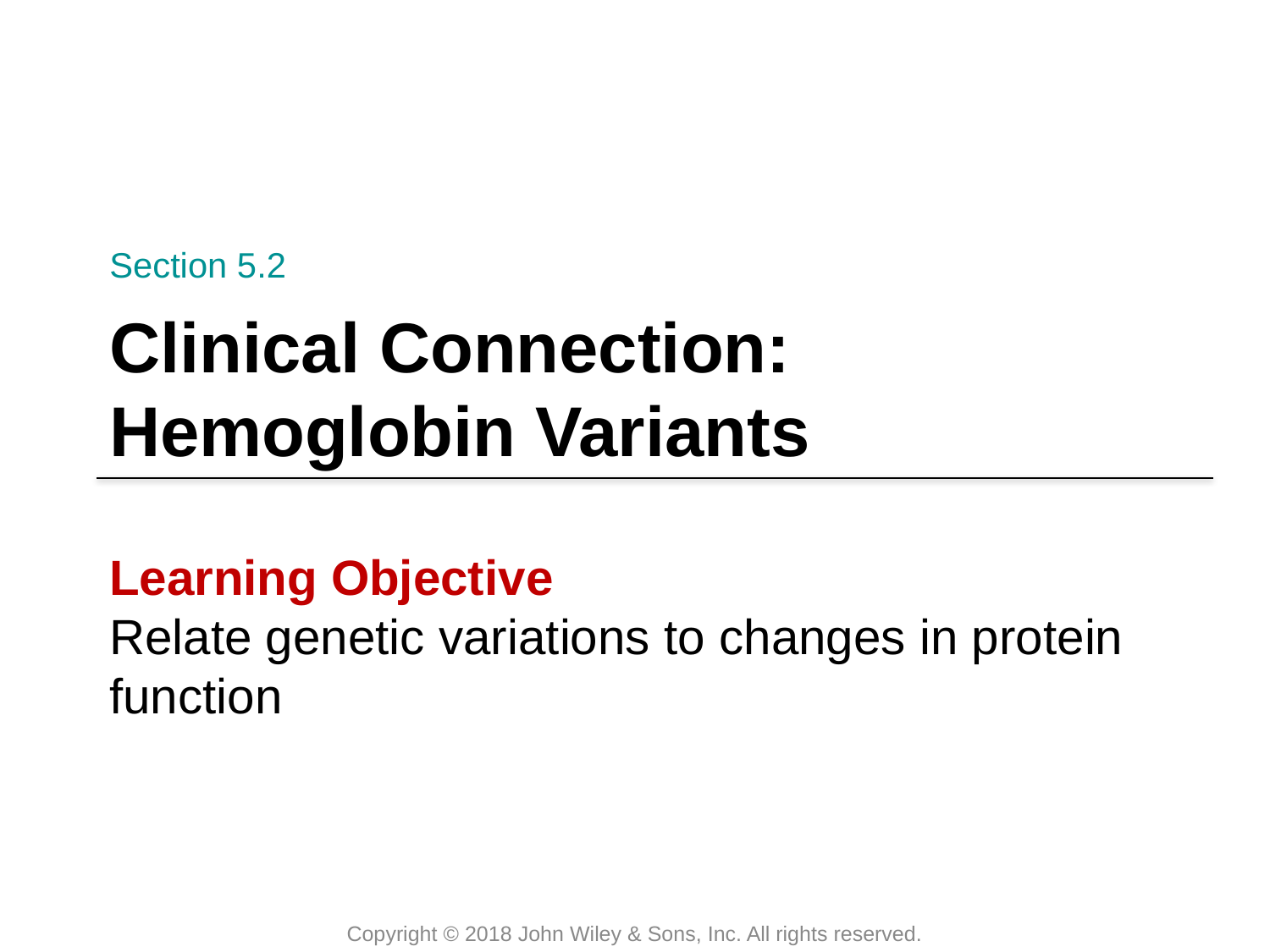

Section 5.2
# Clinical Connection: Hemoglobin Variants
Learning Objective
Relate genetic variations to changes in protein function
Copyright © 2018 John Wiley & Sons, Inc. All rights reserved.